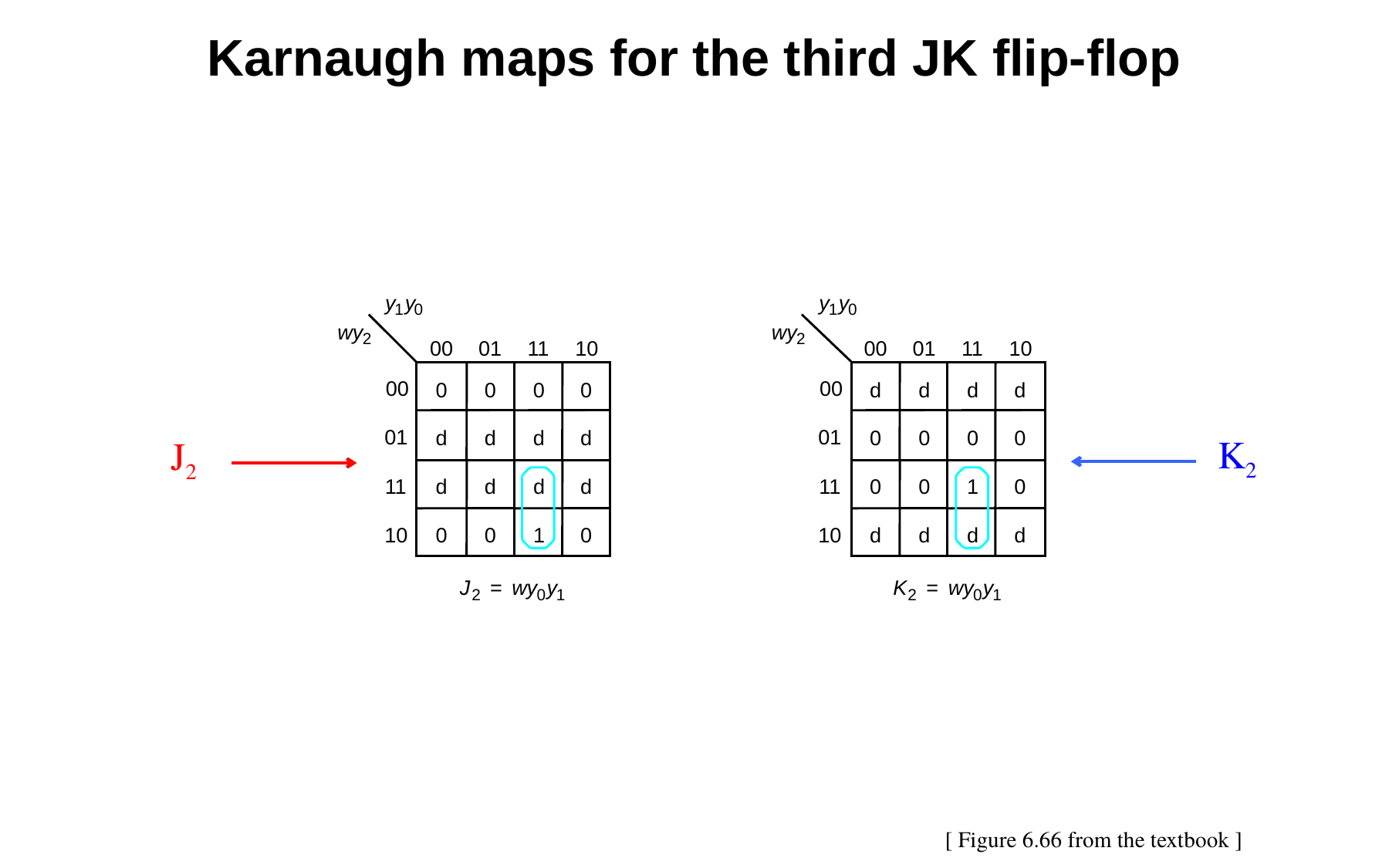

Karnaugh maps for the third JK flip-flop
y
y
y
y
1
0
1
0

wy
wy
2
2
00
01
11
10
00
01
11
10

00
00
0
0
0
0
d
d
d
d

01
01
d
d
d
d
0
0
0
0

11
d
d
d
d
11
0
0
1
0

10
0
0
1
0
10
d
d
d
d
=
=
J
wy
y
K
wy
y
2
0
1
2
0
1
K2
J2
[ Figure 6.66 from the textbook ]